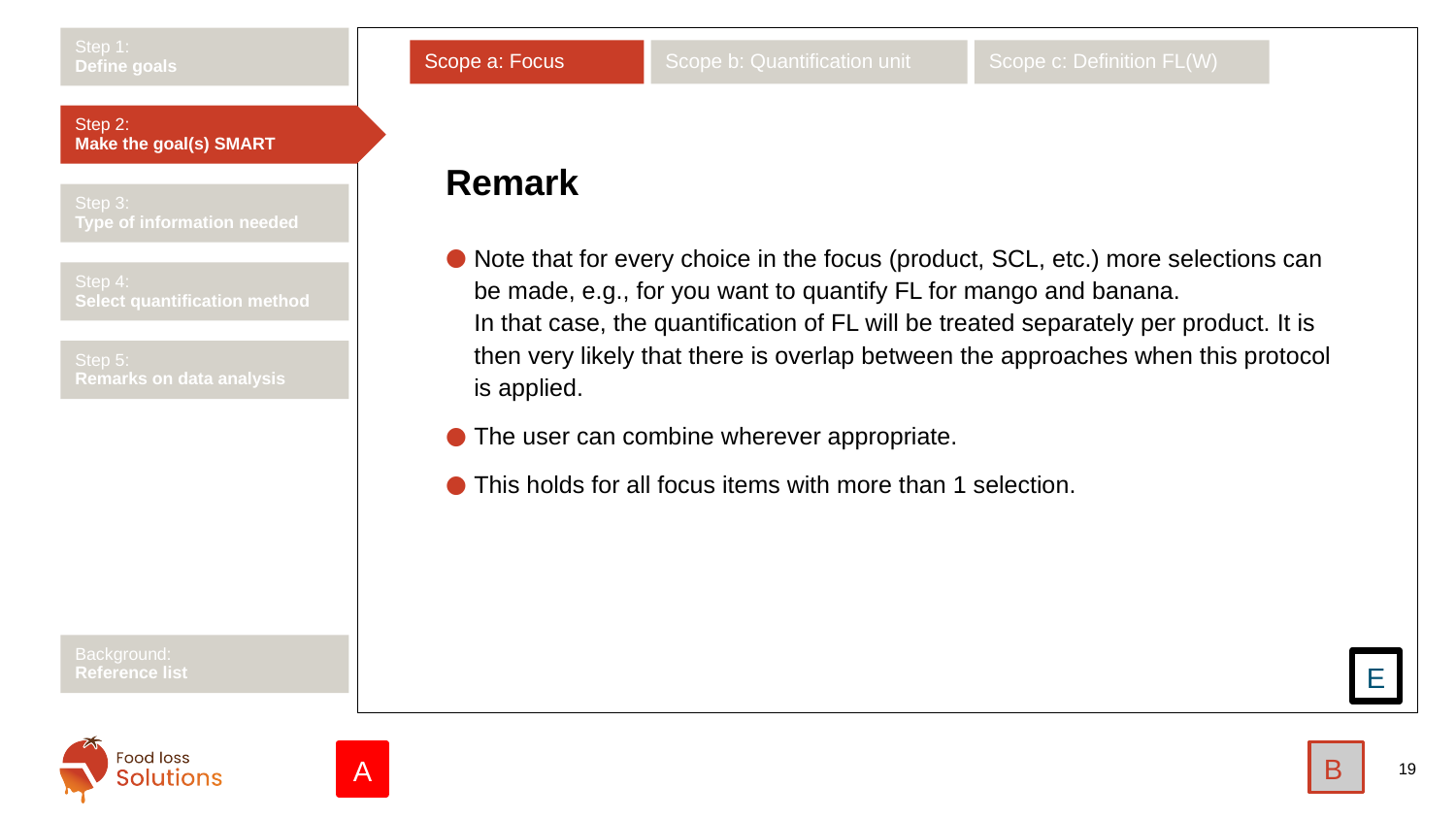

Step 1:
Define goals
Scope a: Focus
Scope b: Quantification unit
Scope c: Definition FL(W)
Step 2:
Make the goal(s) SMART
# Remark
Step 3:
Type of information needed
Note that for every choice in the focus (product, SCL, etc.) more selections can be made, e.g., for you want to quantify FL for mango and banana.
In that case, the quantification of FL will be treated separately per product. It is then very likely that there is overlap between the approaches when this protocol is applied.
The user can combine wherever appropriate.
This holds for all focus items with more than 1 selection.
Step 4:
Select quantification method
Step 5:
Remarks on data analysis
Background:
Reference list
E
B
A
19